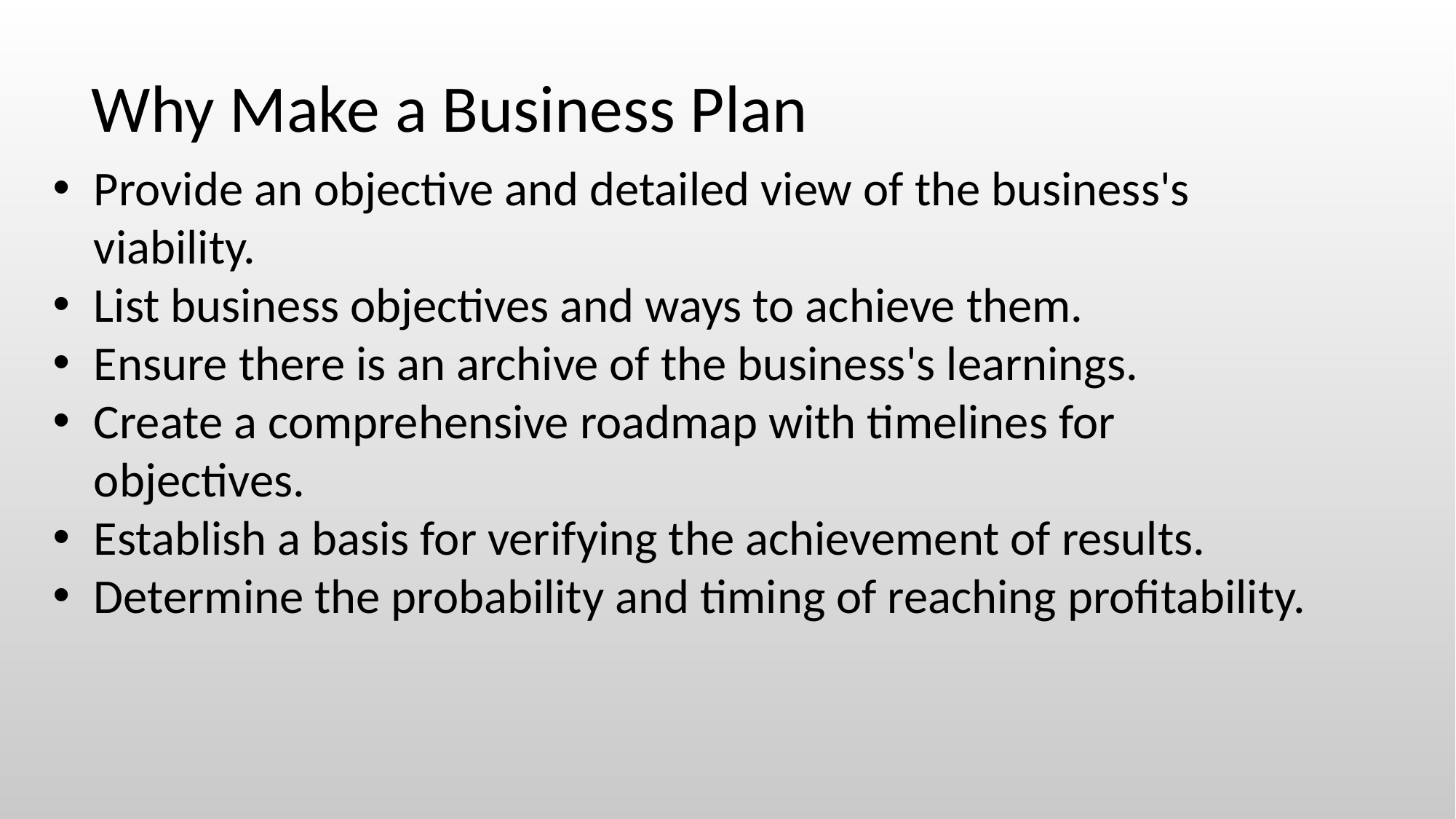

Why Make a Business Plan
Provide an objective and detailed view of the business's viability.
List business objectives and ways to achieve them.
Ensure there is an archive of the business's learnings.
Create a comprehensive roadmap with timelines for objectives.
Establish a basis for verifying the achievement of results.
Determine the probability and timing of reaching profitability.